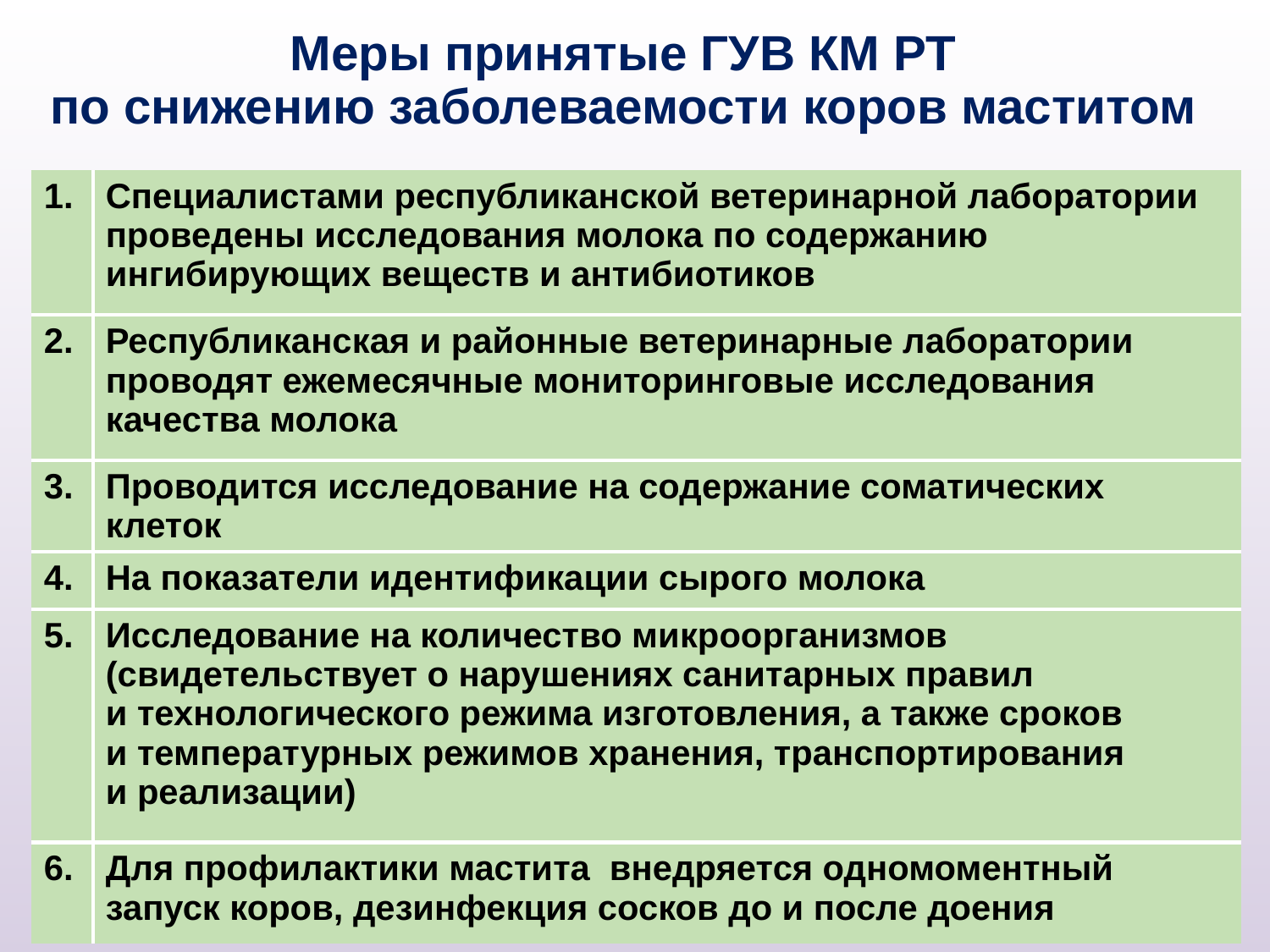

# Меры принятые ГУВ КМ РТ по снижению заболеваемости коров маститом
| 1. | Специалистами республиканской ветеринарной лаборатории проведены исследования молока по содержанию ингибирующих веществ и антибиотиков |
| --- | --- |
| 2. | Республиканская и районные ветеринарные лаборатории проводят ежемесячные мониторинговые исследования качества молока |
| 3. | Проводится исследование на содержание соматических клеток |
| 4. | На показатели идентификации сырого молока |
| 5. | Исследование на количество микроорганизмов (свидетельствует о нарушениях санитарных правил и технологического режима изготовления, а также сроков и температурных режимов хранения, транспортирования и реализации) |
| 6. | Для профилактики мастита внедряется одномоментный запуск коров, дезинфекция сосков до и после доения |